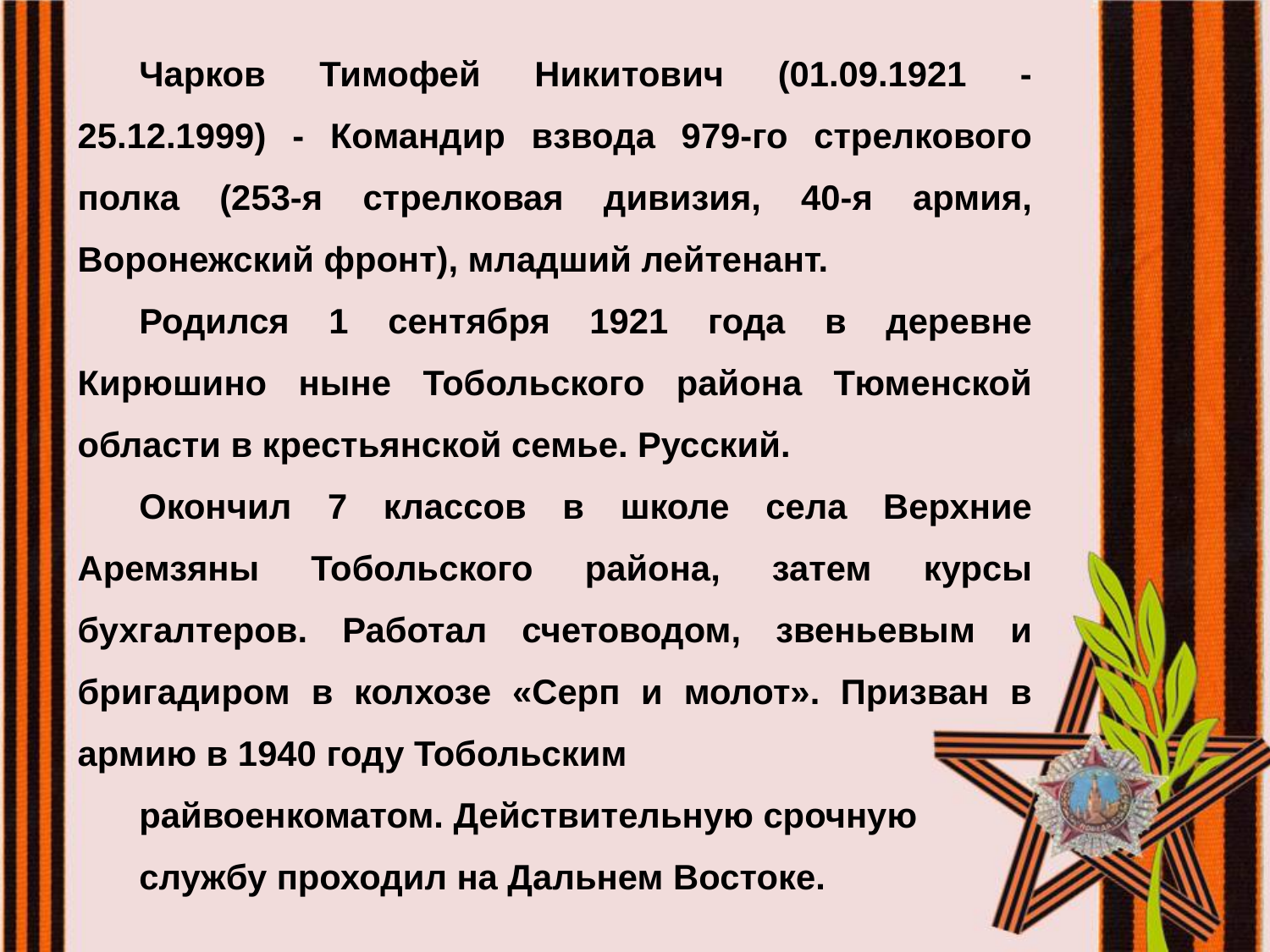

Чарков Тимофей Никитович (01.09.1921 - 25.12.1999) - Командир взвода 979-го стрелкового полка (253-я стрелковая дивизия, 40-я армия, Воронежский фронт), младший лейтенант.
Родился 1 сентября 1921 года в деревне Кирюшино ныне Тобольского района Тюменской области в крестьянской семье. Русский.
Окончил 7 классов в школе села Верхние Аремзяны Тобольского района, затем курсы бухгалтеров. Работал счетоводом, звеньевым и бригадиром в колхозе «Серп и молот». Призван в армию в 1940 году Тобольским
райвоенкоматом. Действительную срочную
службу проходил на Дальнем Востоке.